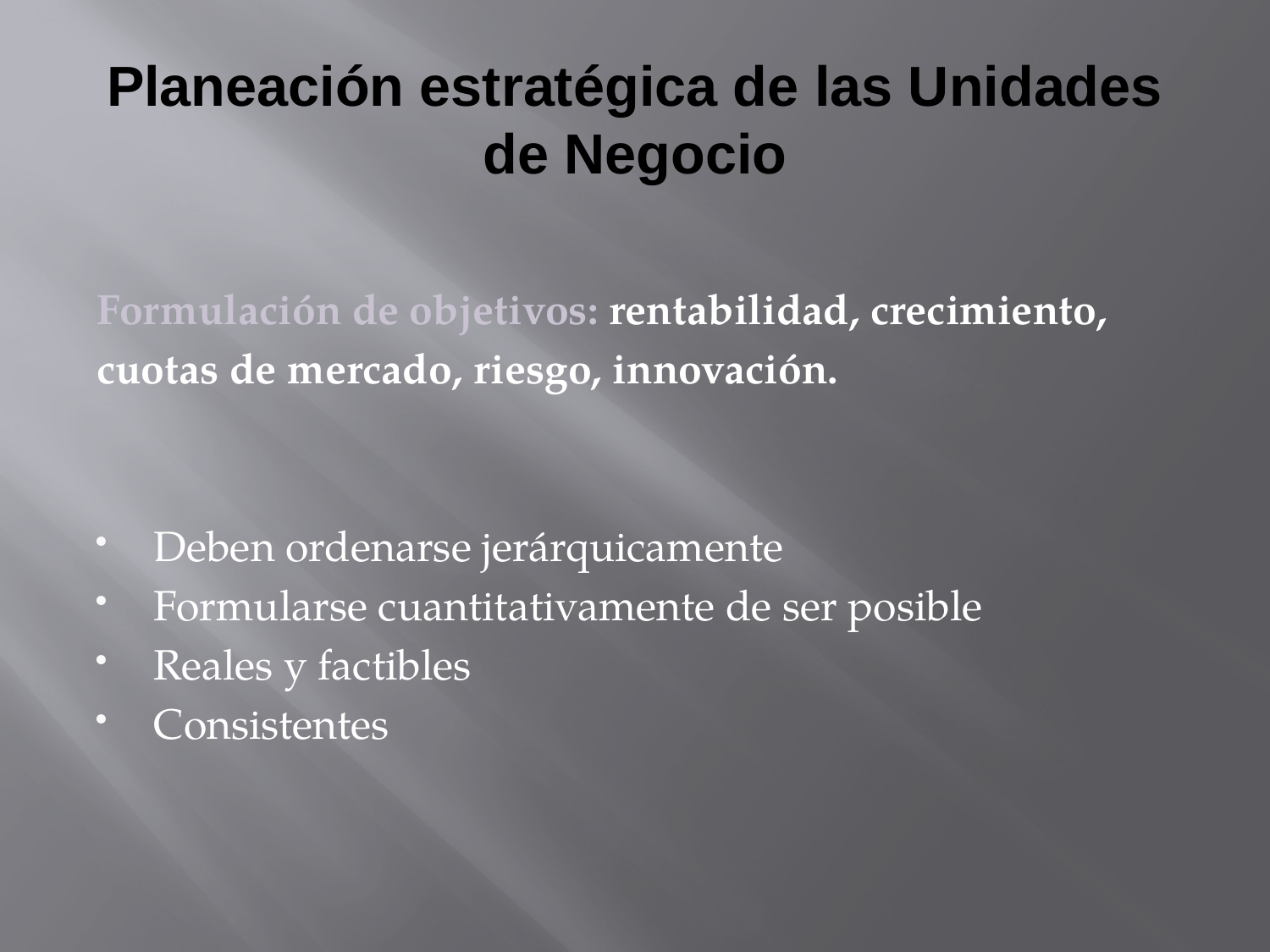

# Planeación estratégica de las Unidades de Negocio
Formulación de objetivos: rentabilidad, crecimiento,
cuotas de mercado, riesgo, innovación.

Deben ordenarse jerárquicamente
Formularse cuantitativamente de ser posible
Reales y factibles
Consistentes